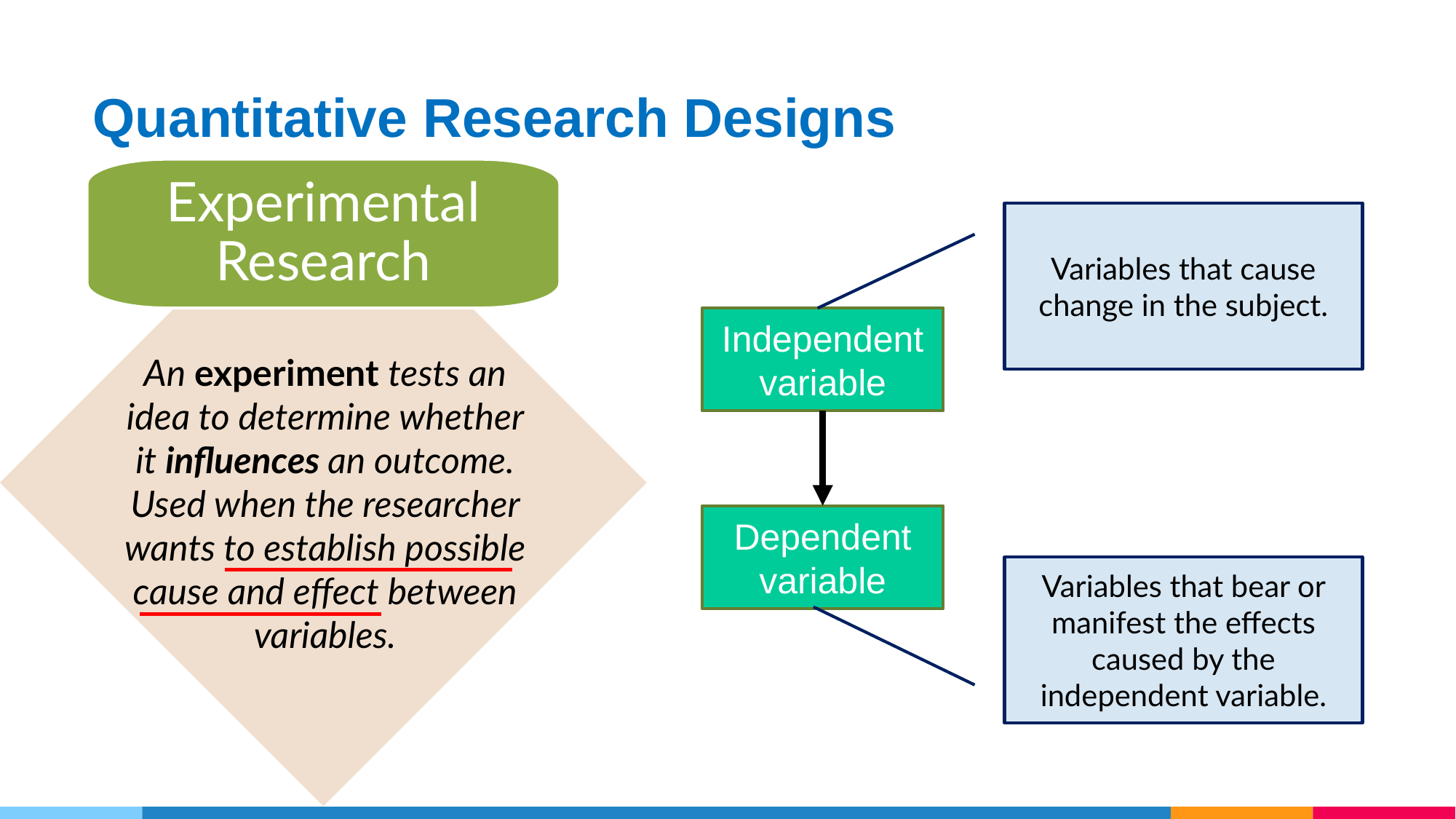

Quantitative Research Designs

Experimental
Research
Variables that cause change in the subject.
Independent variable
An experiment tests an idea to determine whether it influences an outcome.
Used when the researcher wants to establish possible cause and effect between variables.
Dependent variable
Variables that bear or manifest the effects caused by the independent variable.